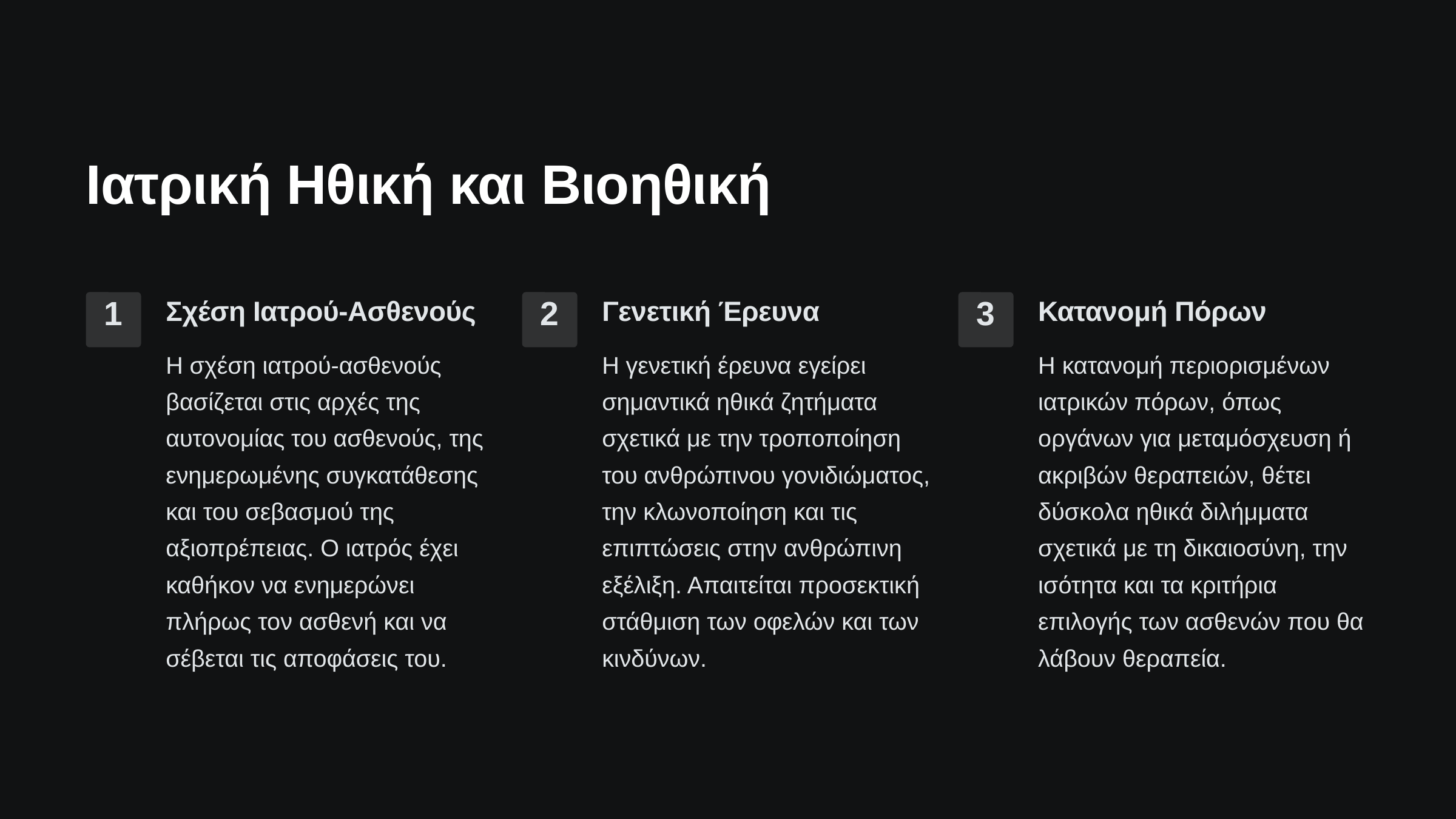

Ιατρική Ηθική και Βιοηθική

Σχέση Ιατρού-Ασθενούς

Γενετική Έρευνα

Κατανομή Πόρων
1
2
3
Η σχέση ιατρού-ασθενούς βασίζεται στις αρχές της αυτονομίας του ασθενούς, της ενημερωμένης συγκατάθεσης και του σεβασμού της αξιοπρέπειας. Ο ιατρός έχει καθήκον να ενημερώνει πλήρως τον ασθενή και να σέβεται τις αποφάσεις του.
Η γενετική έρευνα εγείρει σημαντικά ηθικά ζητήματα σχετικά με την τροποποίηση του ανθρώπινου γονιδιώματος, την κλωνοποίηση και τις επιπτώσεις στην ανθρώπινη εξέλιξη. Απαιτείται προσεκτική στάθμιση των οφελών και των κινδύνων.
Η κατανομή περιορισμένων ιατρικών πόρων, όπως οργάνων για μεταμόσχευση ή ακριβών θεραπειών, θέτει δύσκολα ηθικά διλήμματα σχετικά με τη δικαιοσύνη, την ισότητα και τα κριτήρια επιλογής των ασθενών που θα λάβουν θεραπεία.